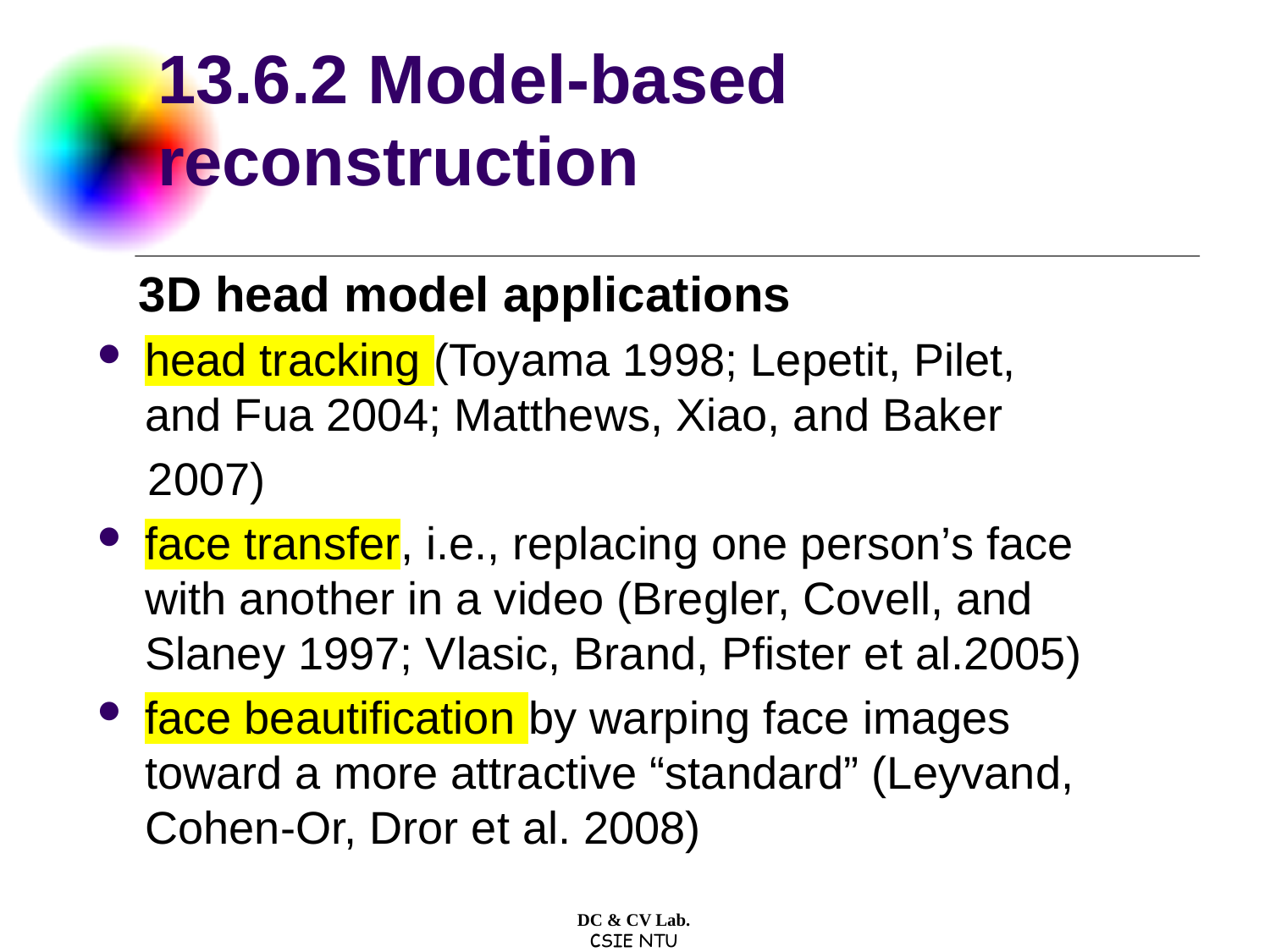

# 13.6.2 Model-based reconstruction
   3D head model applications
head tracking (Toyama 1998; Lepetit, Pilet, and Fua 2004; Matthews, Xiao, and Baker
    2007)
face transfer, i.e., replacing one person’s face with another in a video (Bregler, Covell, and Slaney 1997; Vlasic, Brand, Pfister et al.2005)
face beautification by warping face images toward a more attractive “standard” (Leyvand, Cohen-Or, Dror et al. 2008)
DC & CV Lab.
CSIE NTU